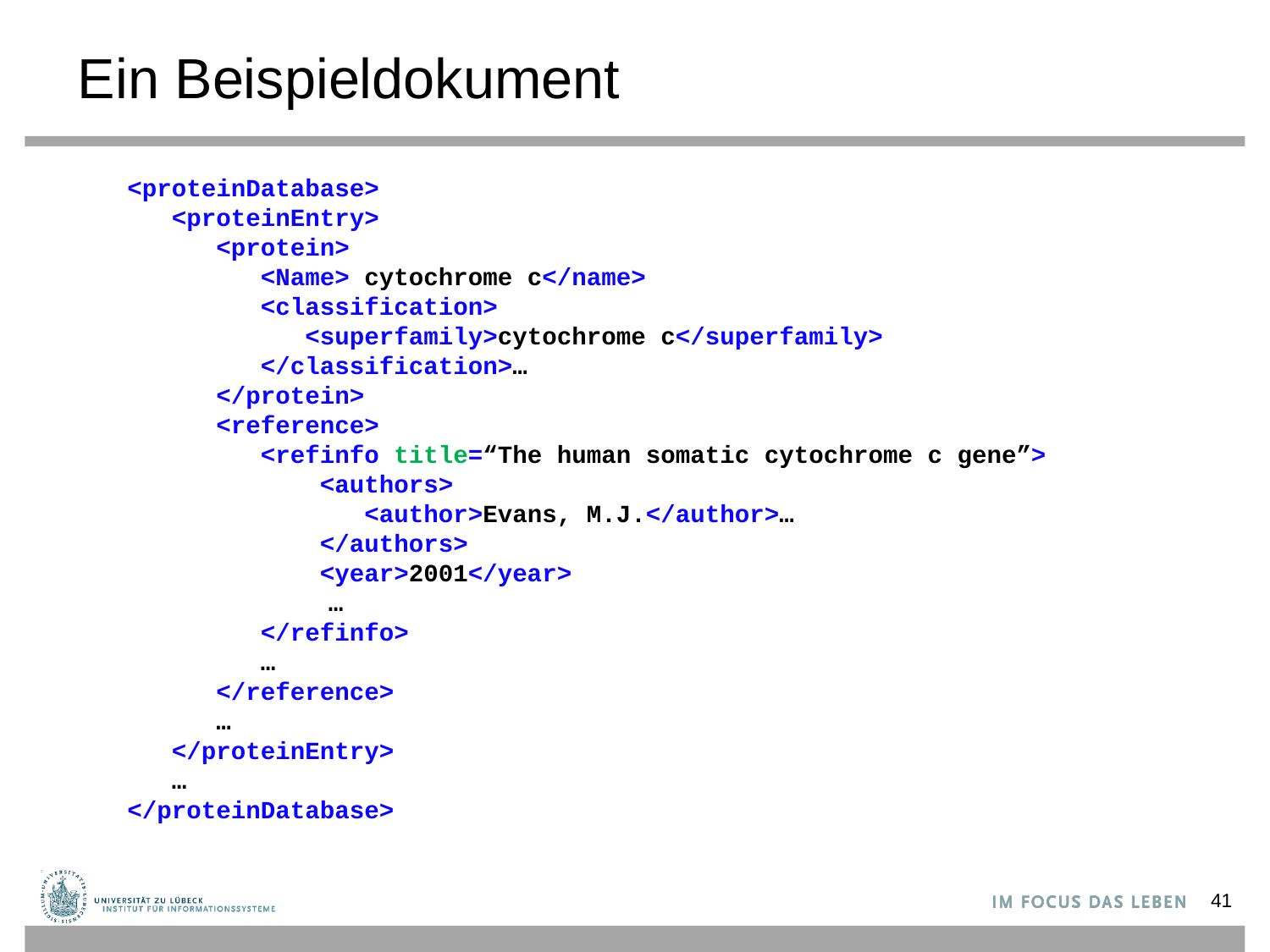

# Ein Beispieldokument
<proteinDatabase>
   <proteinEntry>
      <protein>
         <Name> cytochrome c</name>
         <classification>
            <superfamily>cytochrome c</superfamily>
         </classification>…
      </protein>
      <reference>
         <refinfo title=“The human somatic cytochrome c gene”>
             <authors>
                <author>Evans, M.J.</author>…
             </authors>
             <year>2001</year>
	     …
         </refinfo>
         …
      </reference>
      …
   </proteinEntry>
   …
</proteinDatabase>

41